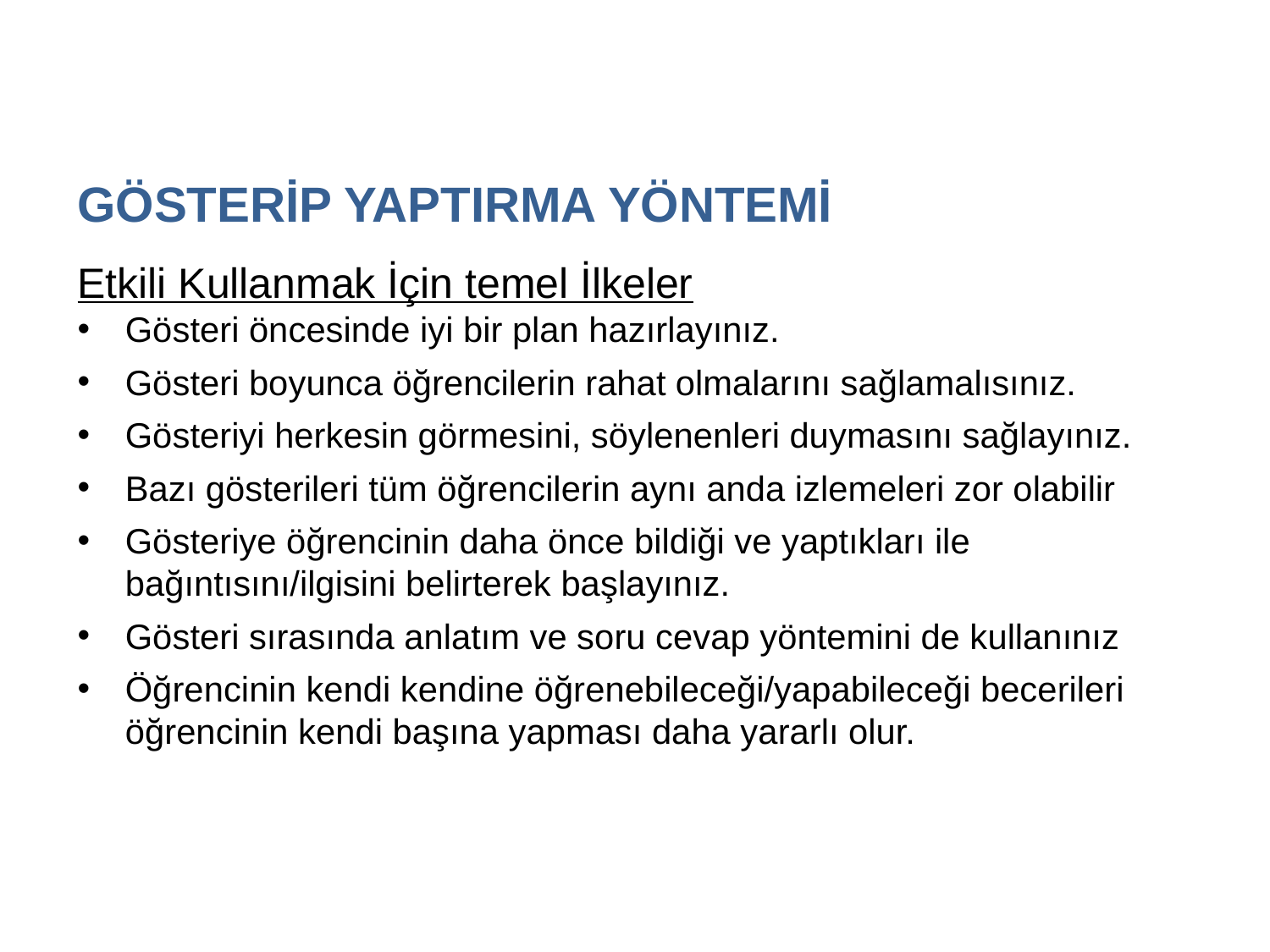

GÖSTERİP YAPTIRMA YÖNTEMİ
Etkili Kullanmak İçin temel İlkeler
Gösteri öncesinde iyi bir plan hazırlayınız.
Gösteri boyunca öğrencilerin rahat olmalarını sağlamalısınız.
Gösteriyi herkesin görmesini, söylenenleri duymasını sağlayınız.
Bazı gösterileri tüm öğrencilerin aynı anda izlemeleri zor olabilir
Gösteriye öğrencinin daha önce bildiği ve yaptıkları ile    	bağıntısını/ilgisini belirterek başlayınız.
Gösteri sırasında anlatım ve soru cevap yöntemini de kullanınız
Öğrencinin kendi kendine öğrenebileceği/yapabileceği becerileri 	öğrencinin kendi başına yapması daha yararlı olur.